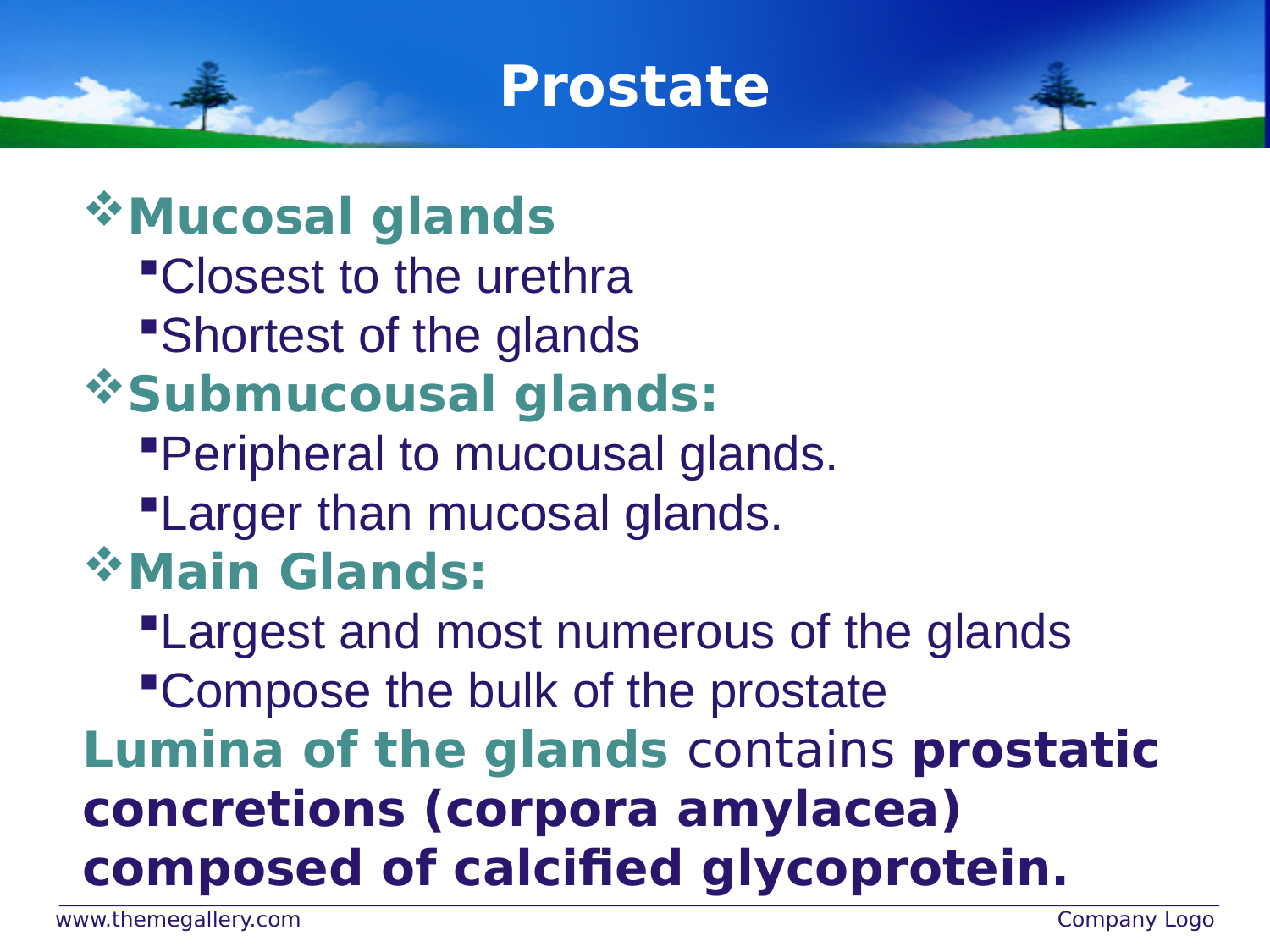

# Prostate
Mucosal glands
Closest to the urethra
Shortest of the glands
Submucousal glands:
Peripheral to mucousal glands.
Larger than mucosal glands.
Main Glands:
Largest and most numerous of the glands
Compose the bulk of the prostate
Lumina of the glands contains prostatic concretions (corpora amylacea) composed of calcified glycoprotein.

www.themegallery.com
Company Logo